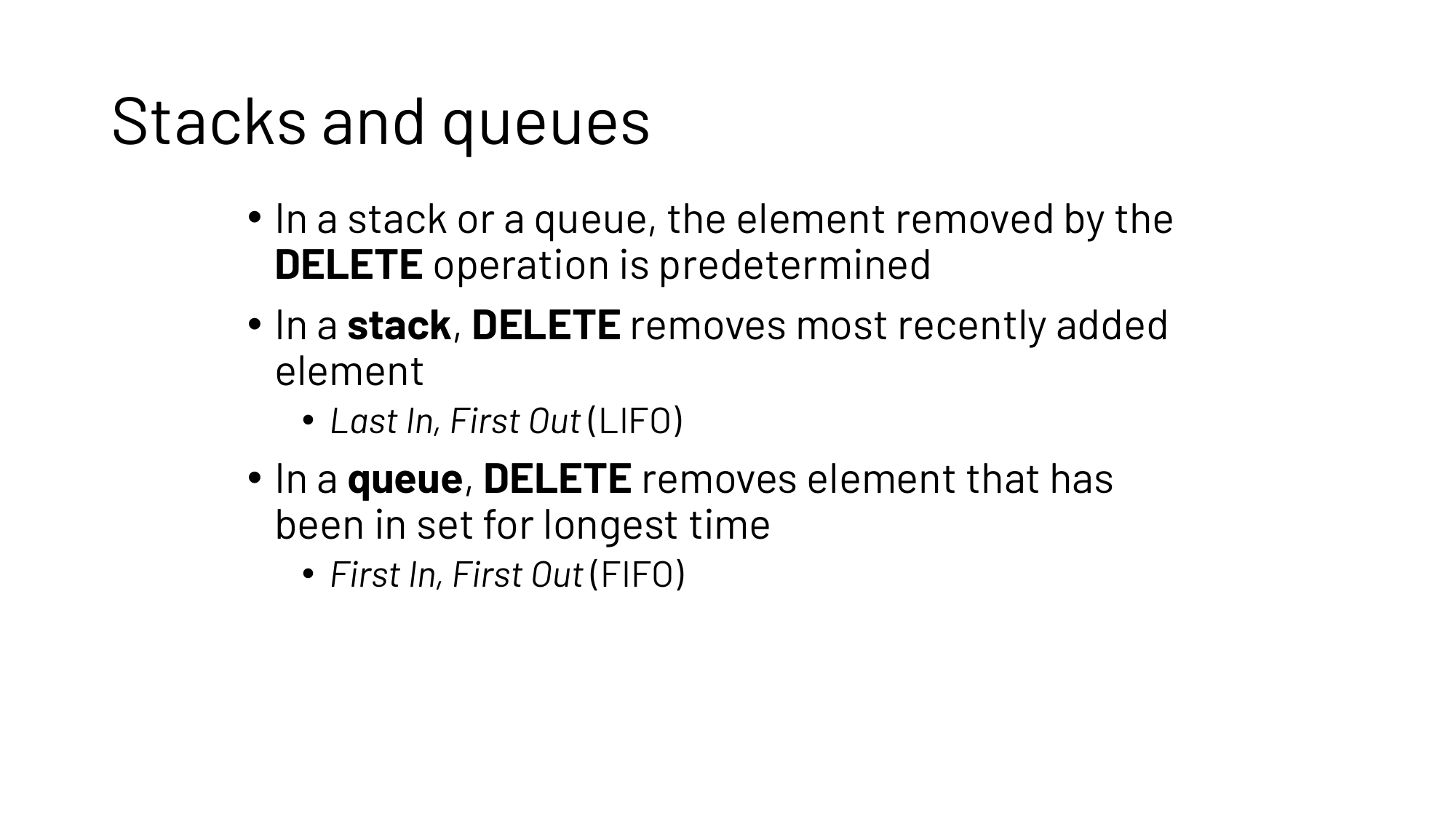

# Stacks and queues
In a stack or a queue, the element removed by the DELETE operation is predetermined
In a stack, DELETE removes most recently added element
Last In, First Out (LIFO)
In a queue, DELETE removes element that has been in set for longest time
First In, First Out (FIFO)